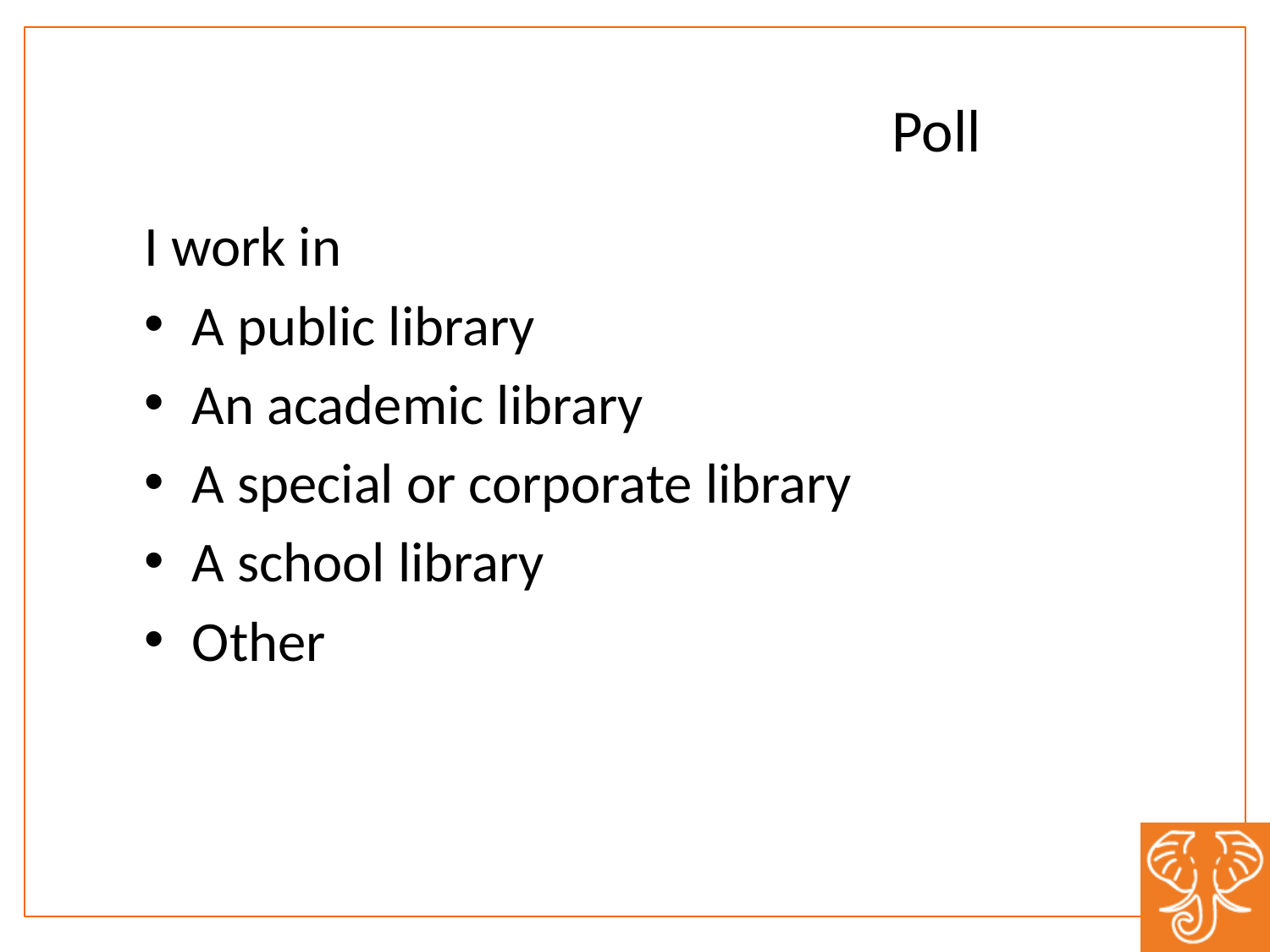

Poll
I work in
A public library
An academic library
A special or corporate library
A school library
Other